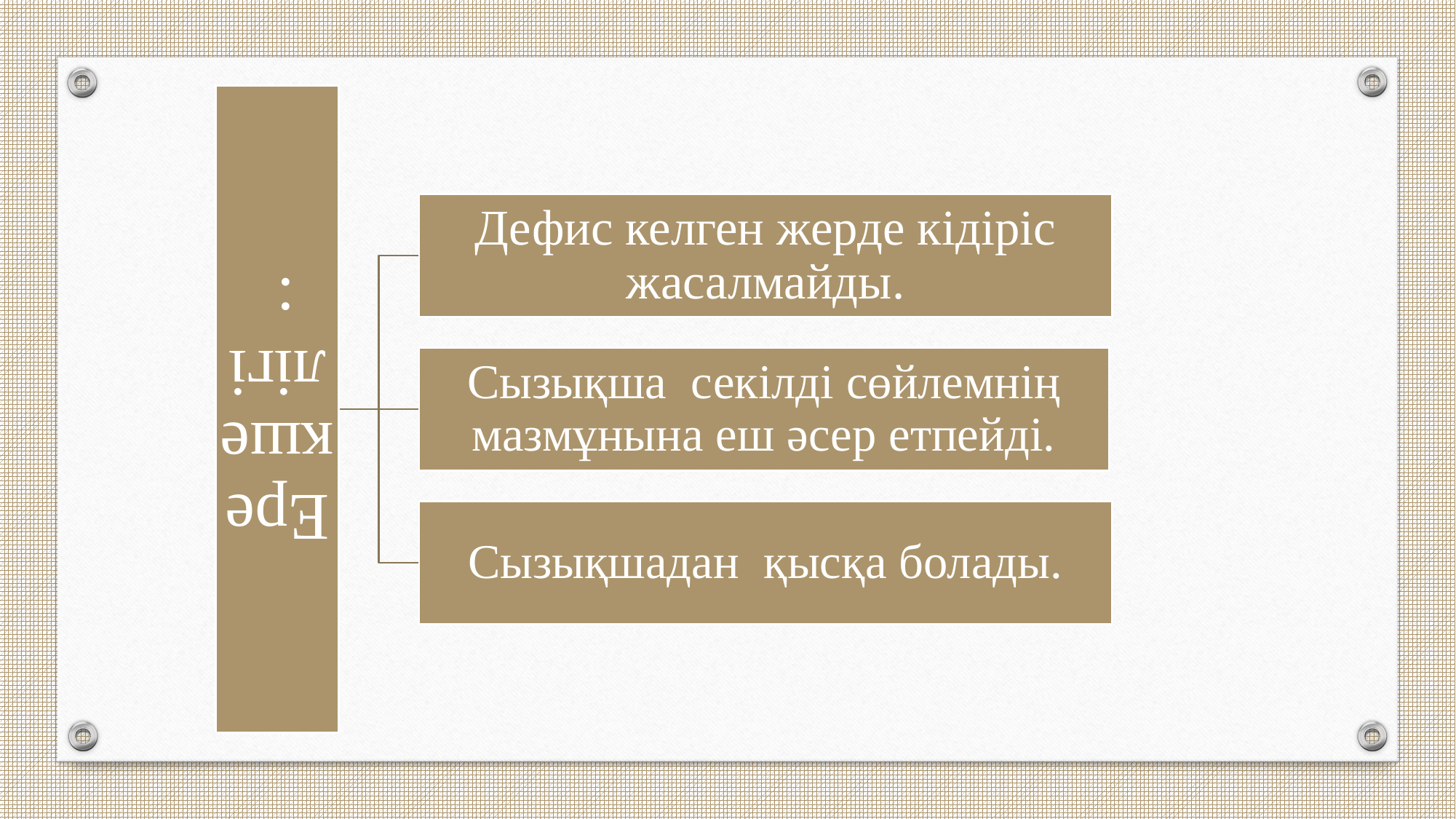

Ерекшелігі:
Дефис келген жерде кідіріс жасалмайды.
Сызықша  секілді сөйлемнің мазмұнына еш әсер етпейді.
Сызықшадан  қысқа болады.